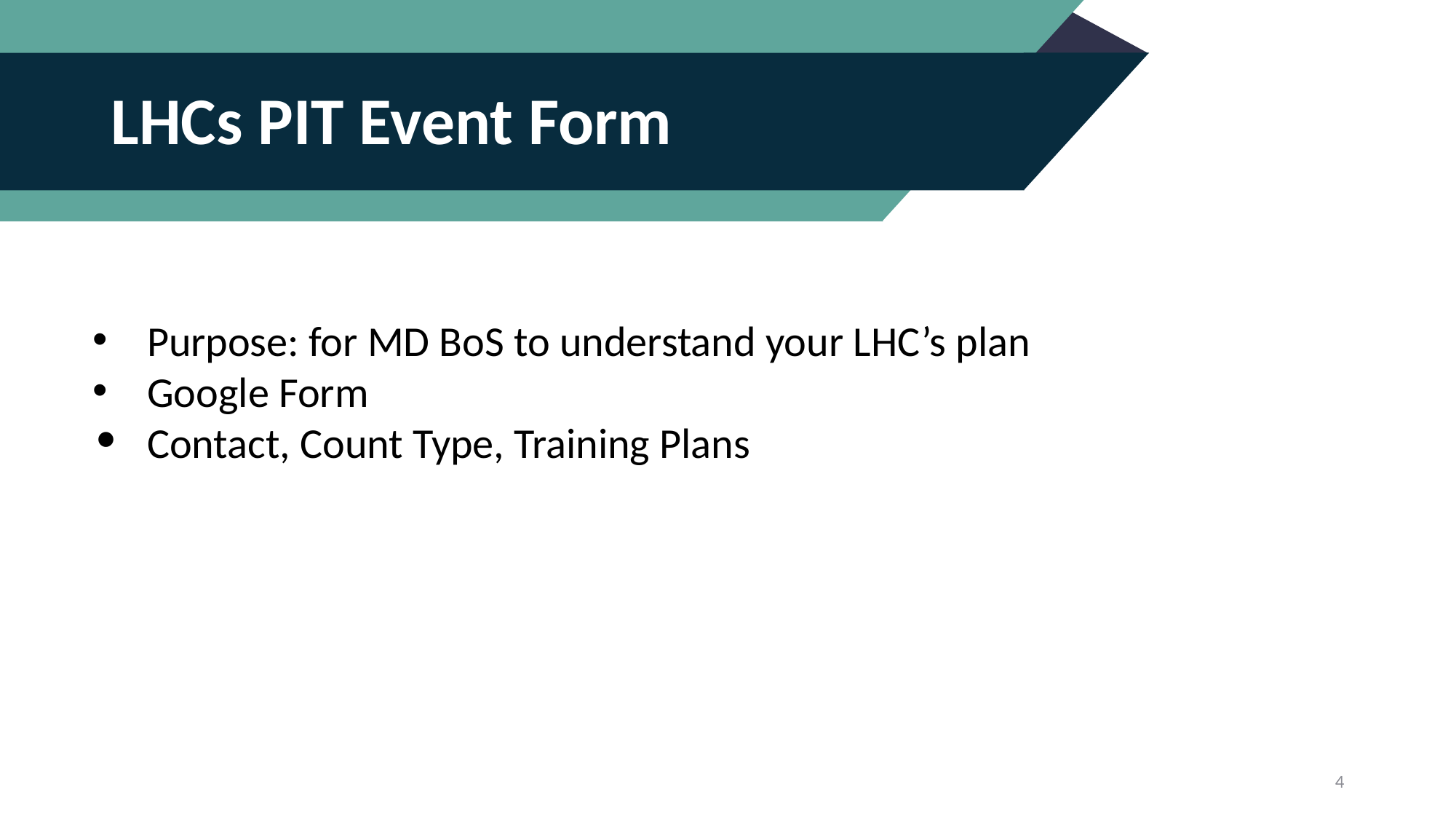

# LHCs PIT Event Form

Purpose: for MD BoS to understand your LHC’s plan
Google Form
Contact, Count Type, Training Plans

4